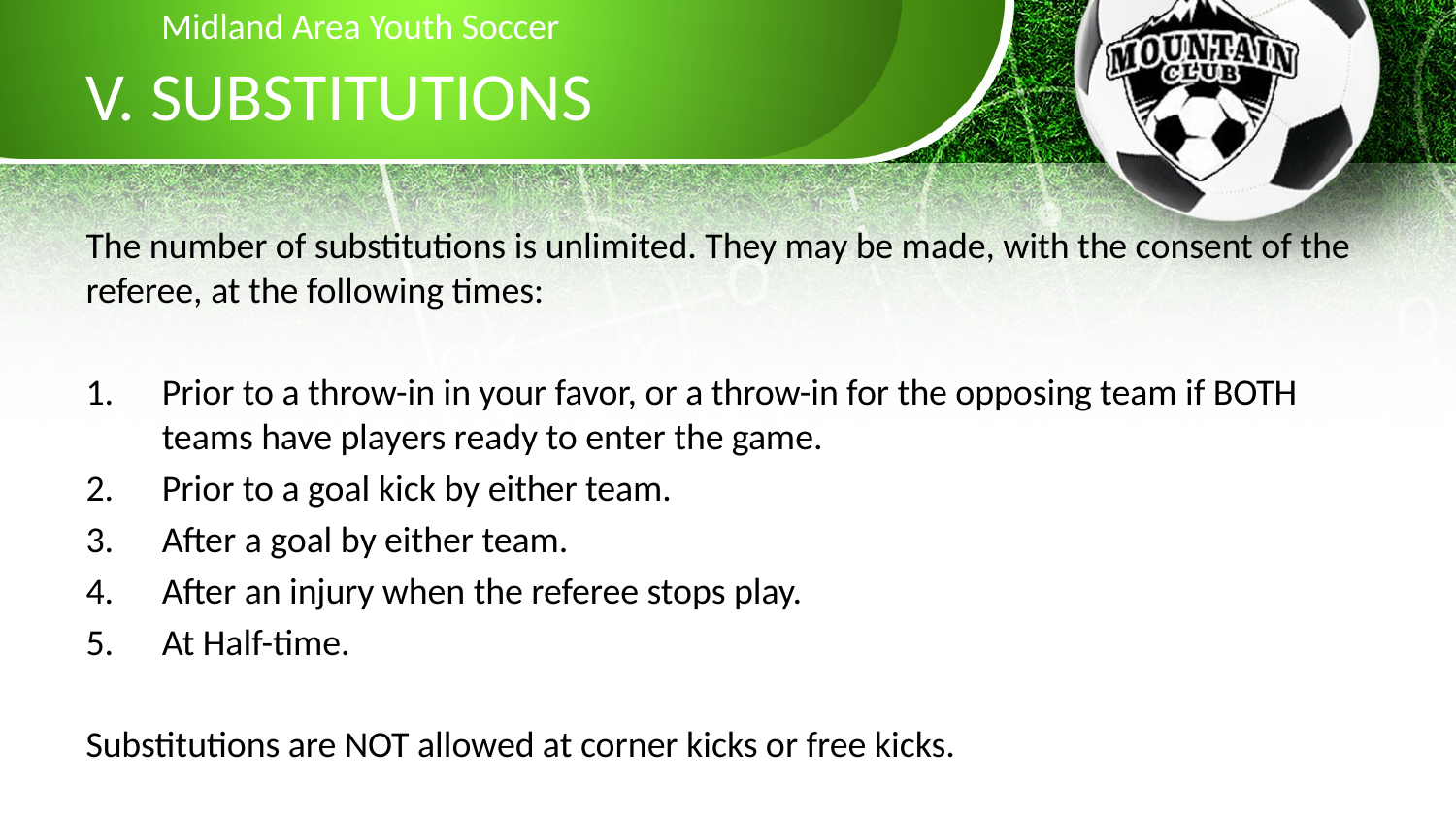

Midland Area Youth Soccer
# V. SUBSTITUTIONS
The number of substitutions is unlimited. They may be made, with the consent of the referee, at the following times:

Prior to a throw-in in your favor, or a throw-in for the opposing team if BOTH teams have players ready to enter the game.
Prior to a goal kick by either team.
After a goal by either team.
After an injury when the referee stops play.
At Half-time.

Substitutions are NOT allowed at corner kicks or free kicks.